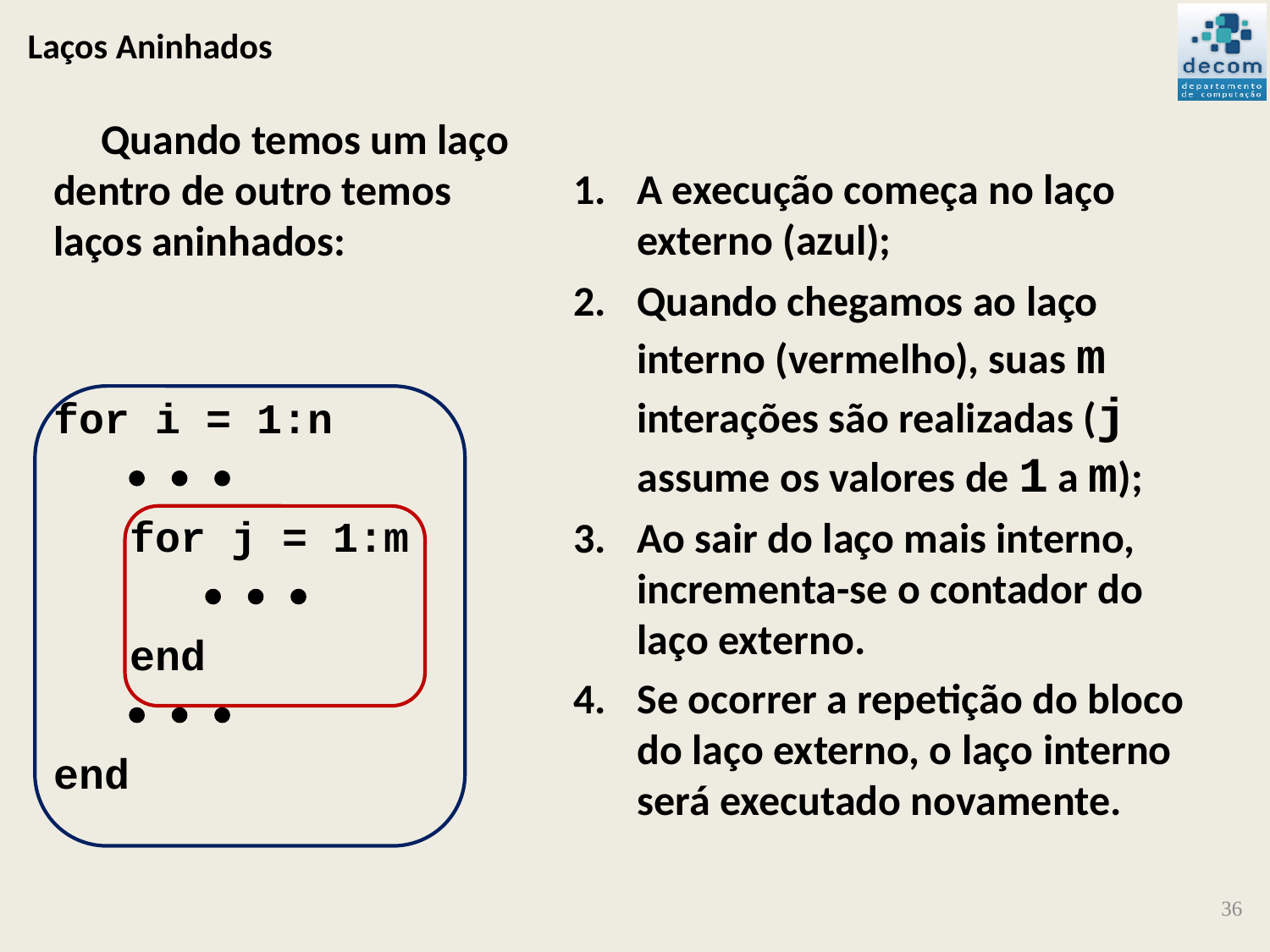

# Laços Aninhados
     Quando temos um laço dentro de outro temos laços aninhados:

for i = 1:n
   • • •
   for j = 1:m
      • • •
   end
   • • •
end
A execução começa no laço externo (azul);
Quando chegamos ao laço interno (vermelho), suas m interações são realizadas (j assume os valores de 1 a m);
Ao sair do laço mais interno, incrementa-se o contador do laço externo.
Se ocorrer a repetição do bloco do laço externo, o laço interno será executado novamente.

36